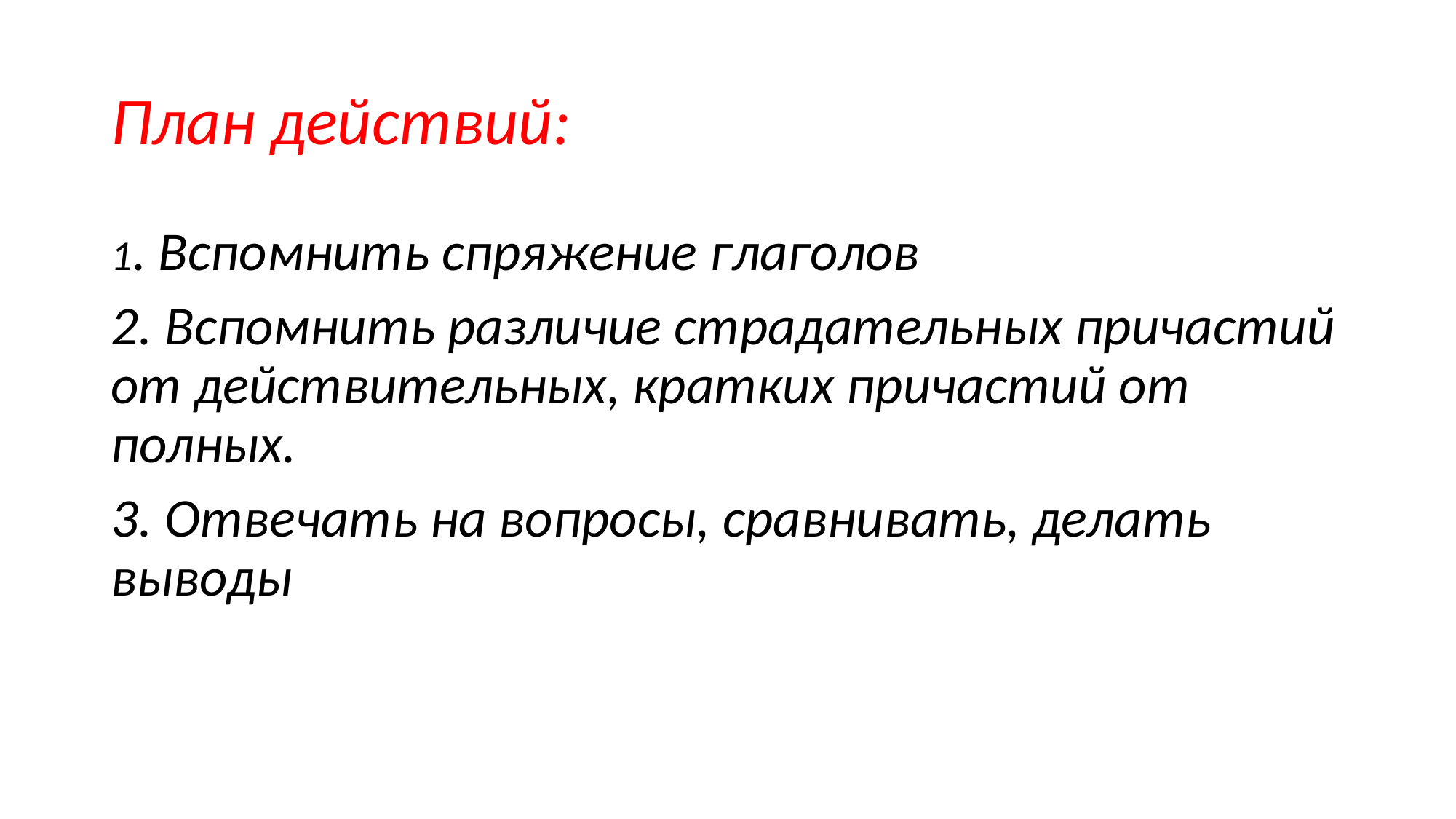

# План действий:
1. Вспомнить спряжение глаголов
2. Вспомнить различие страдательных причастий от действительных, кратких причастий от полных.
3. Отвечать на вопросы, сравнивать, делать выводы